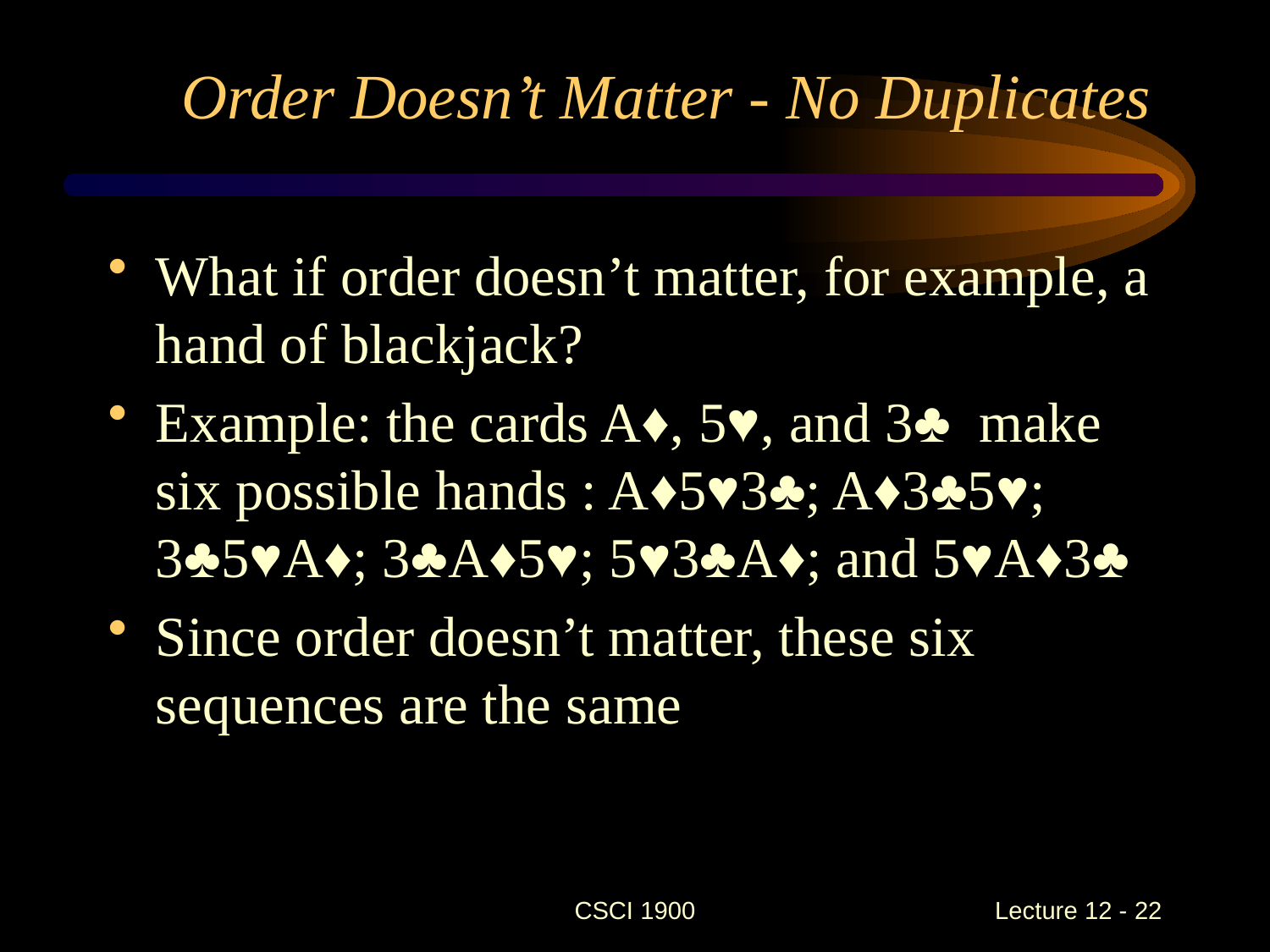

# Order Doesn’t Matter - No Duplicates
What if order doesn’t matter, for example, a hand of blackjack?
Example: the cards A♦, 5♥, and 3♣  make six possible hands : A♦5♥3♣; A♦3♣5♥;
3♣5♥A♦; 3♣A♦5♥; 5♥3♣A♦; and 5♥A♦3♣
Since order doesn’t matter, these six sequences are the same

CSCI 1900
 Lecture 12 - 22